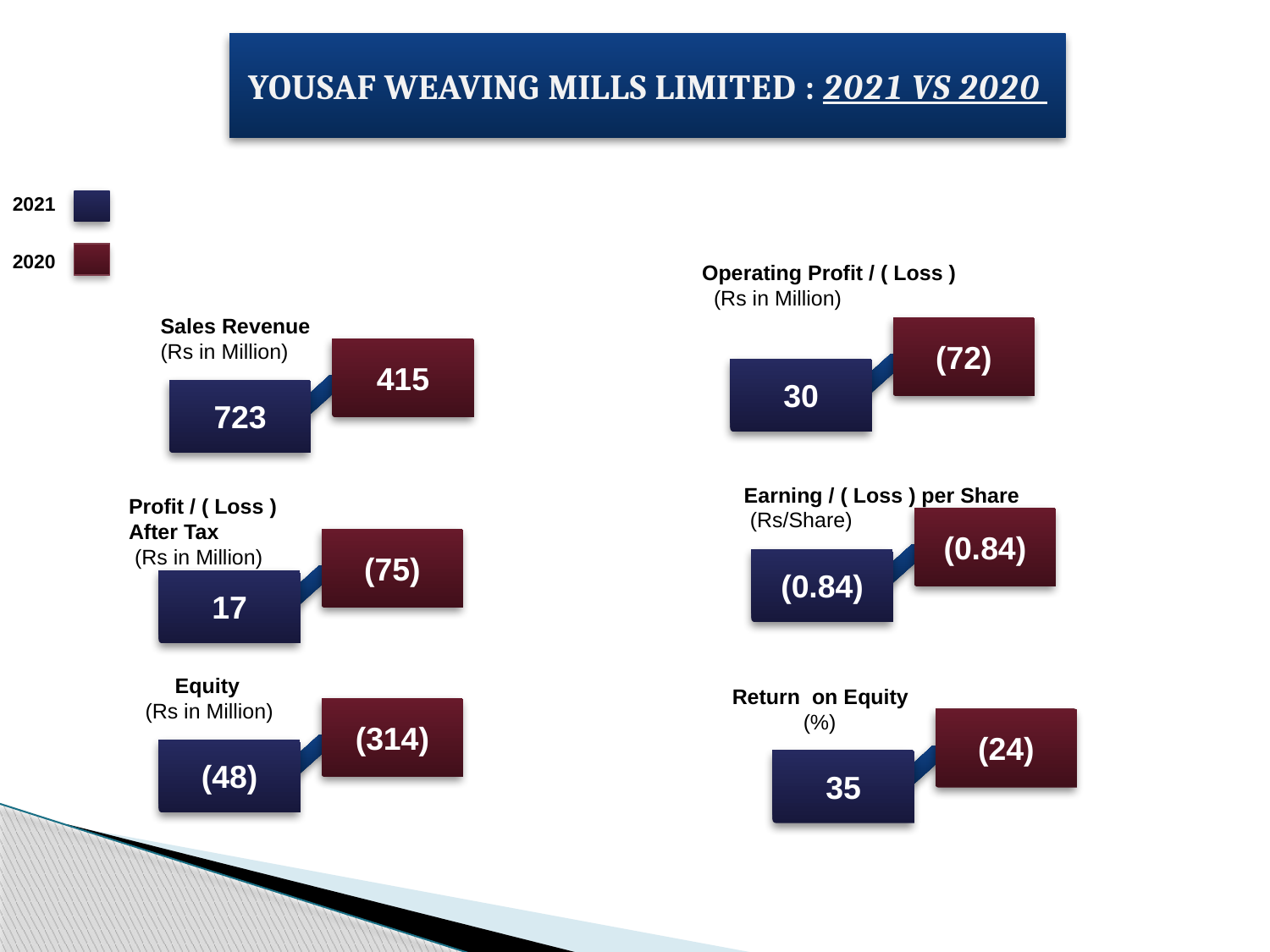

YOUSAF WEAVING MILLS LIMITED : 2021 VS 2020
2021

2020

Operating Profit / ( Loss )
  (Rs in Million)
Sales Revenue
(Rs in Million)
(72)

30
415

723
  Earning / ( Loss ) per Share
   (Rs/Share)
Profit / ( Loss )
After Tax
 (Rs in Million)
(0.84)

(0.84)
(75)

17
      Equity
 (Rs in Million)
Return  on Equity
            (%)
(314)

(48)
(24)

35